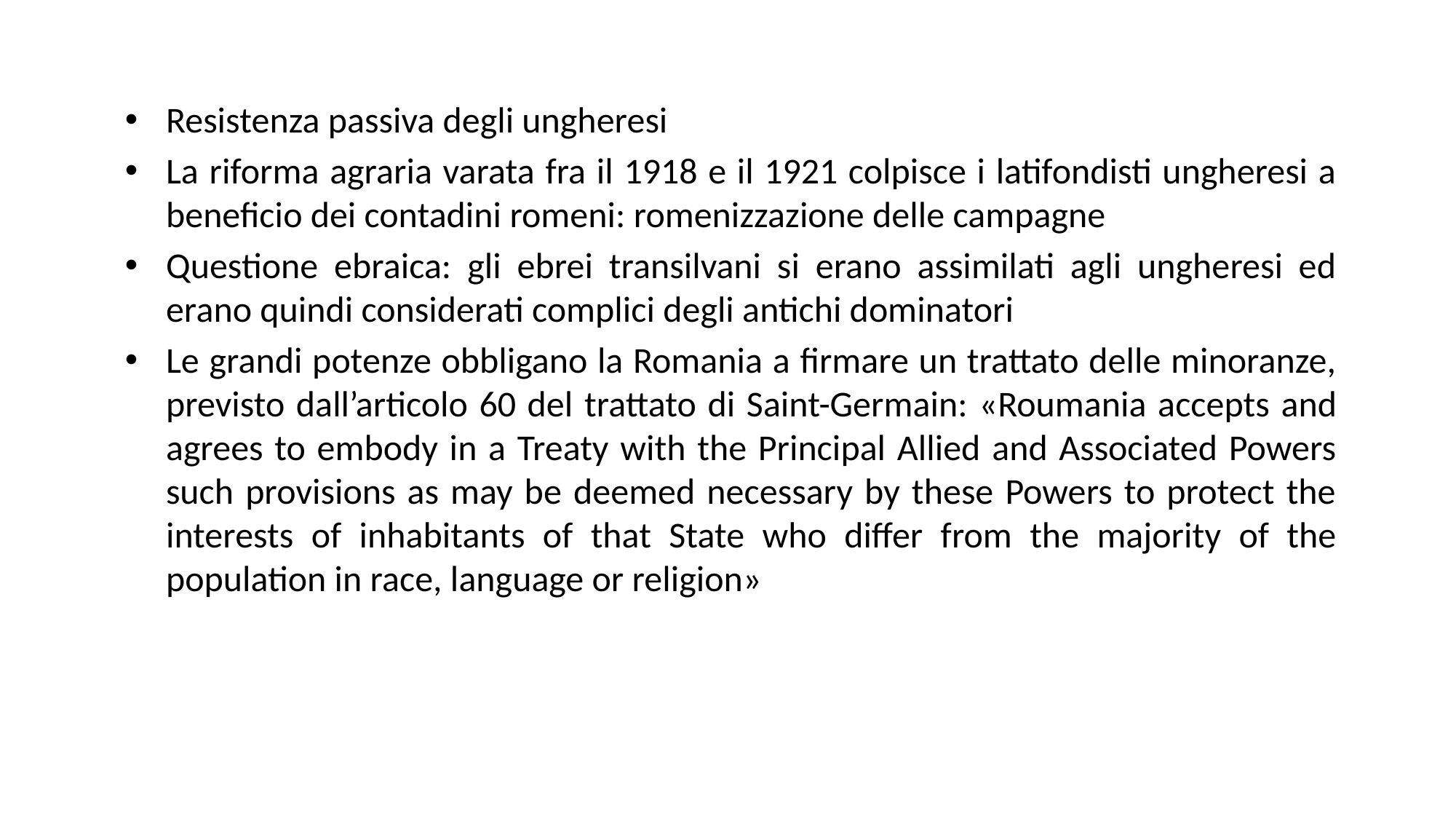

Resistenza passiva degli ungheresi
La riforma agraria varata fra il 1918 e il 1921 colpisce i latifondisti ungheresi a beneficio dei contadini romeni: romenizzazione delle campagne
Questione ebraica: gli ebrei transilvani si erano assimilati agli ungheresi ed erano quindi considerati complici degli antichi dominatori
Le grandi potenze obbligano la Romania a firmare un trattato delle minoranze, previsto dall’articolo 60 del trattato di Saint-Germain: «Roumania accepts and agrees to embody in a Treaty with the Principal Allied and Associated Powers such provisions as may be deemed necessary by these Powers to protect the interests of inhabitants of that State who differ from the majority of the population in race, language or religion»